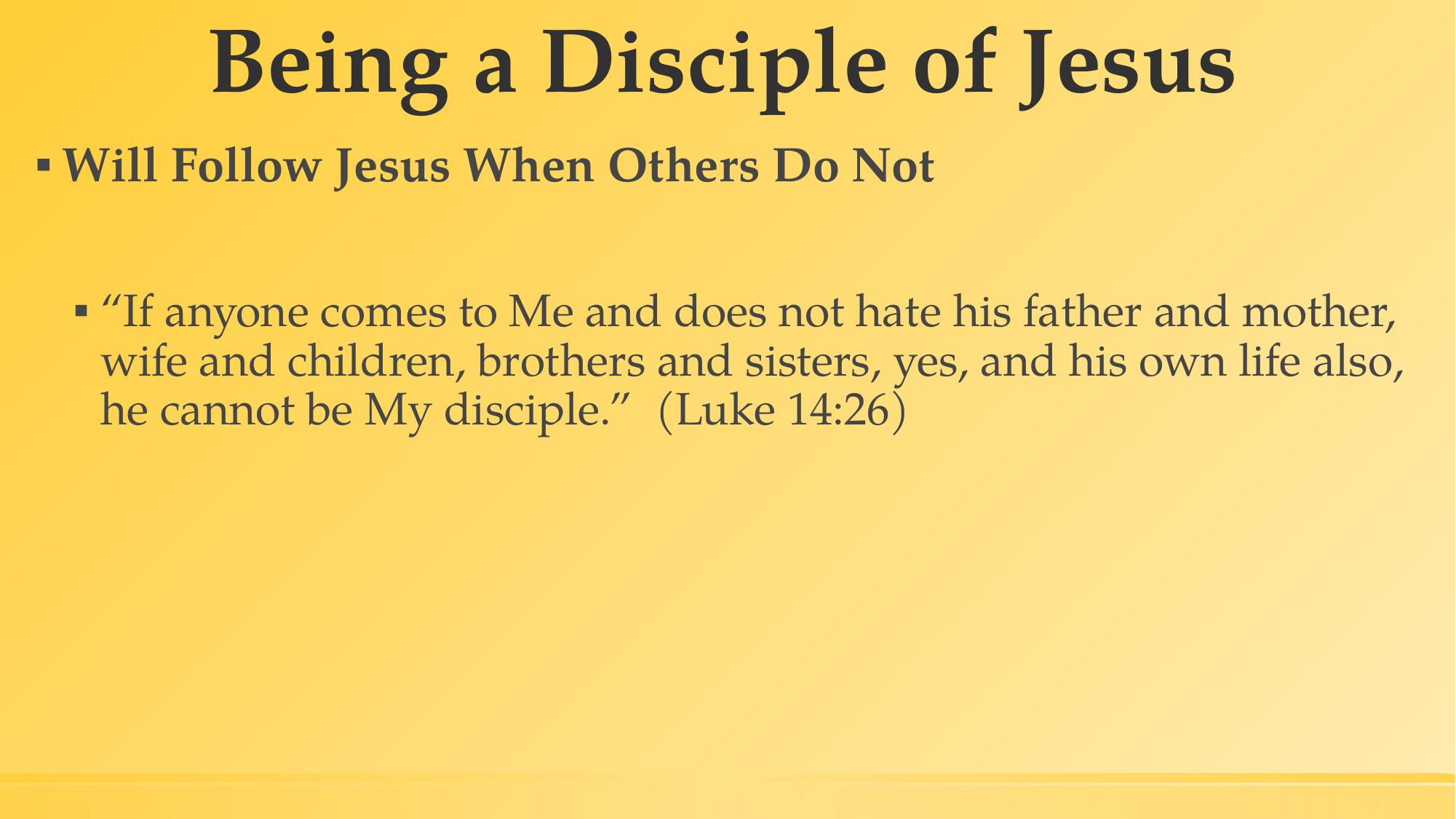

# Being a Disciple of Jesus
Will Follow Jesus When Others Do Not

“If anyone comes to Me and does not hate his father and mother, wife and children, brothers and sisters, yes, and his own life also, he cannot be My disciple.”  (Luke 14:26)